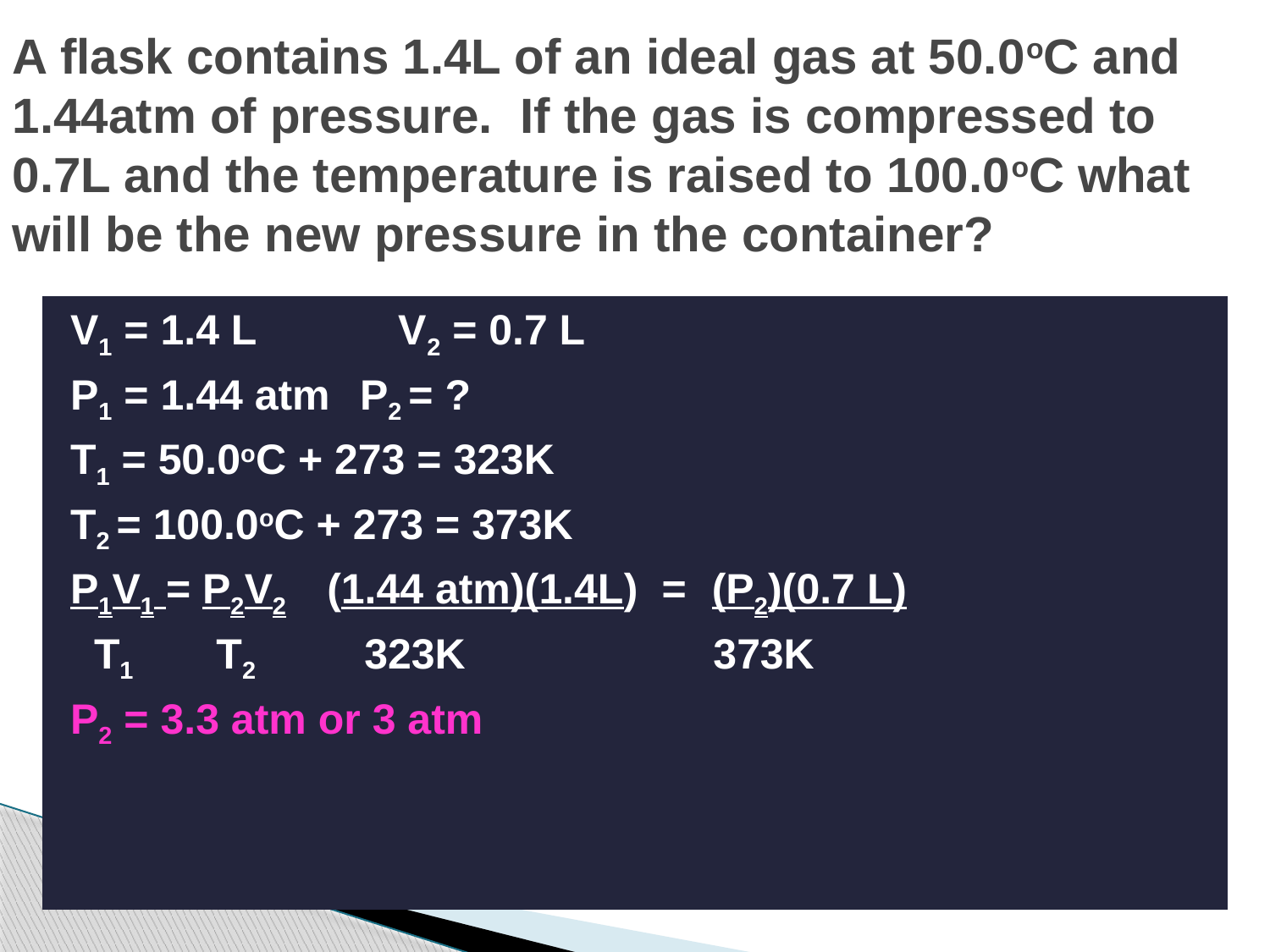

# A flask contains 1.4L of an ideal gas at 50.0oC and 1.44atm of pressure.  If the gas is compressed to 0.7L and the temperature is raised to 100.0oC what will be the new pressure in the container?
V1 = 1.4 L            V2 = 0.7 L
P1 = 1.44 atm	P2 = ?
T1 = 50.0oC + 273 = 323K
T2 = 100.0oC + 273 = 373K
P1V1 = P2V2      (1.44 atm)(1.4L)  =   (P2)(0.7 L)
  T1       T2                323K                     373K
P2 = 3.3 atm or 3 atm